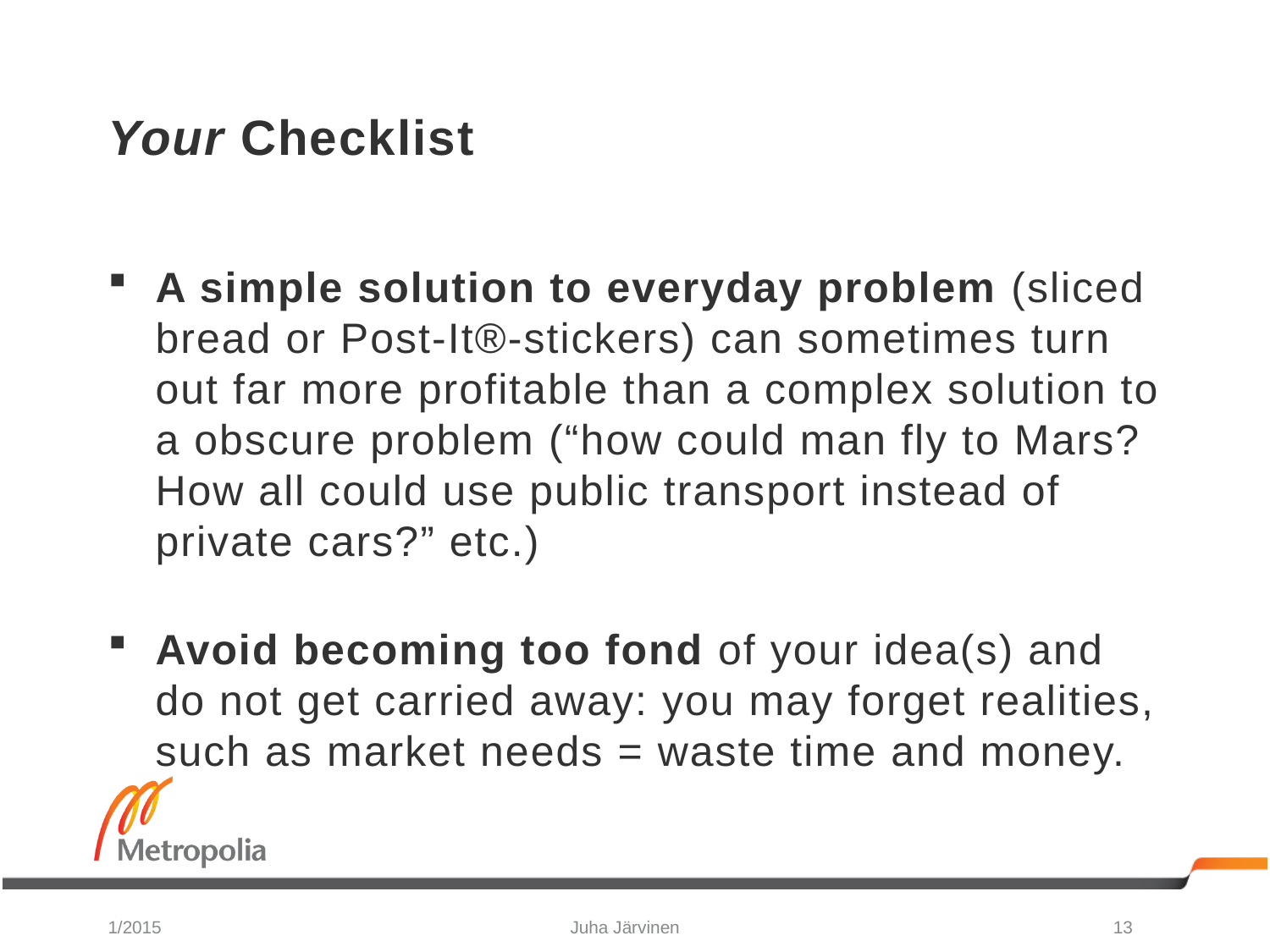

# Your Checklist

A simple solution to everyday problem (sliced bread or Post-It®-stickers) can sometimes turn out far more profitable than a complex solution to a obscure problem (“how could man fly to Mars? How all could use public transport instead of private cars?” etc.)

Avoid becoming too fond of your idea(s) and do not get carried away: you may forget realities, such as market needs = waste time and money.

1/2015
Juha Järvinen
13